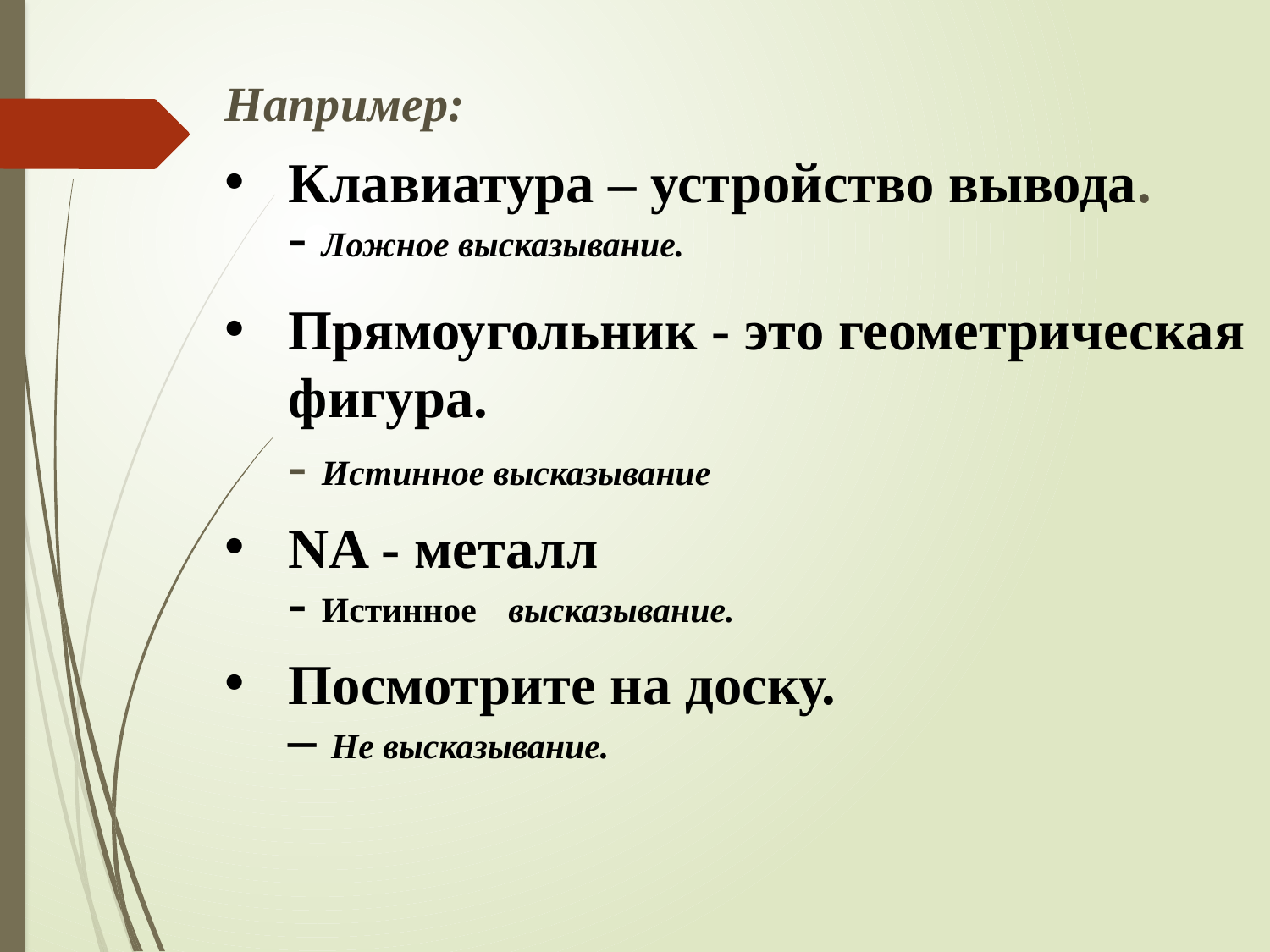

Например:
Клавиатура – устройство вывода.       - Ложное высказывание.

Прямоугольник - это геометрическая фигура.                                                      - Истинное высказывание
NA - металл                                              - Истинное   высказывание.
Посмотрите на доску.                            – Не высказывание.